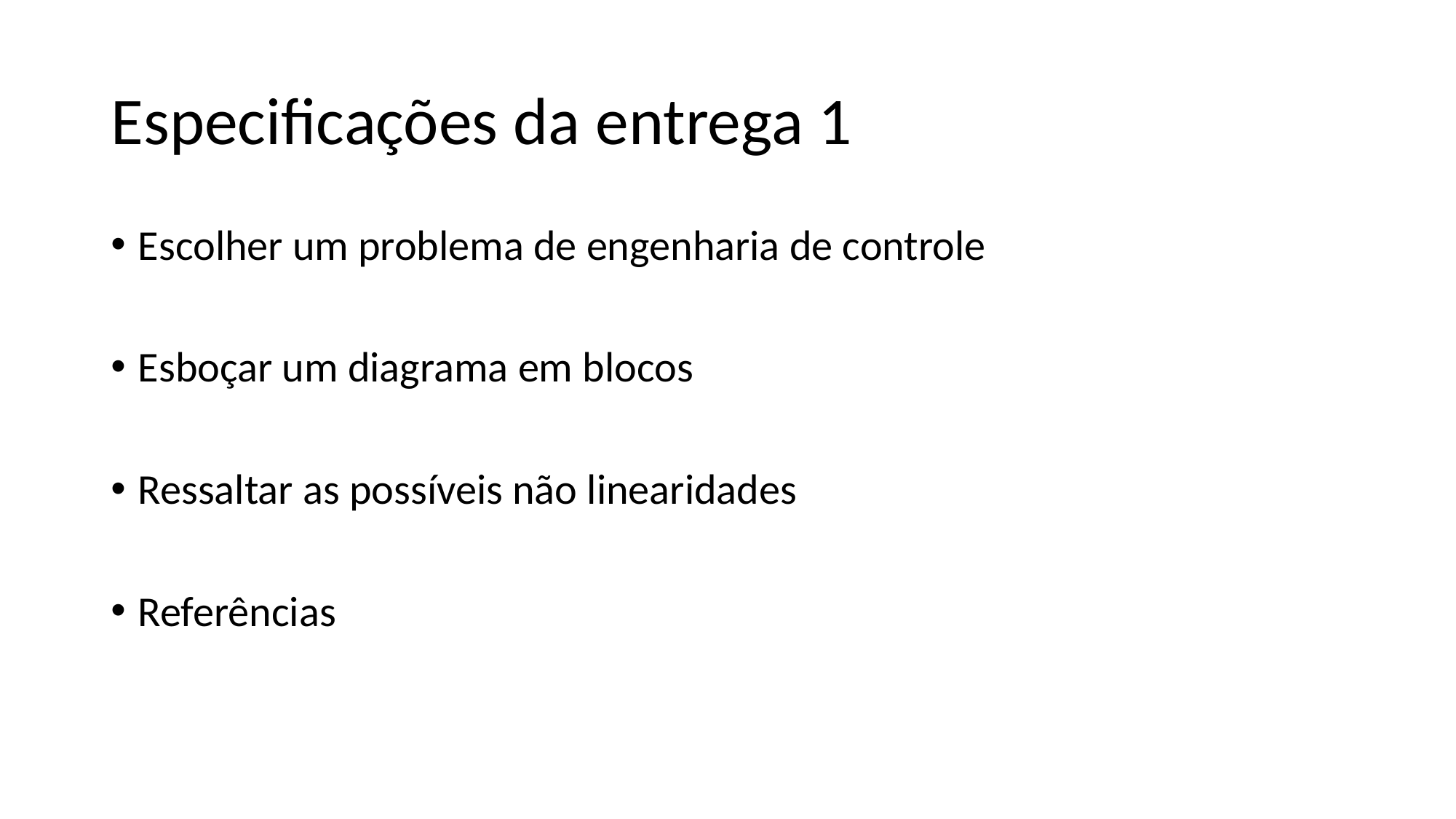

# Especificações da entrega 1
Escolher um problema de engenharia de controle

Esboçar um diagrama em blocos

Ressaltar as possíveis não linearidades

Referências